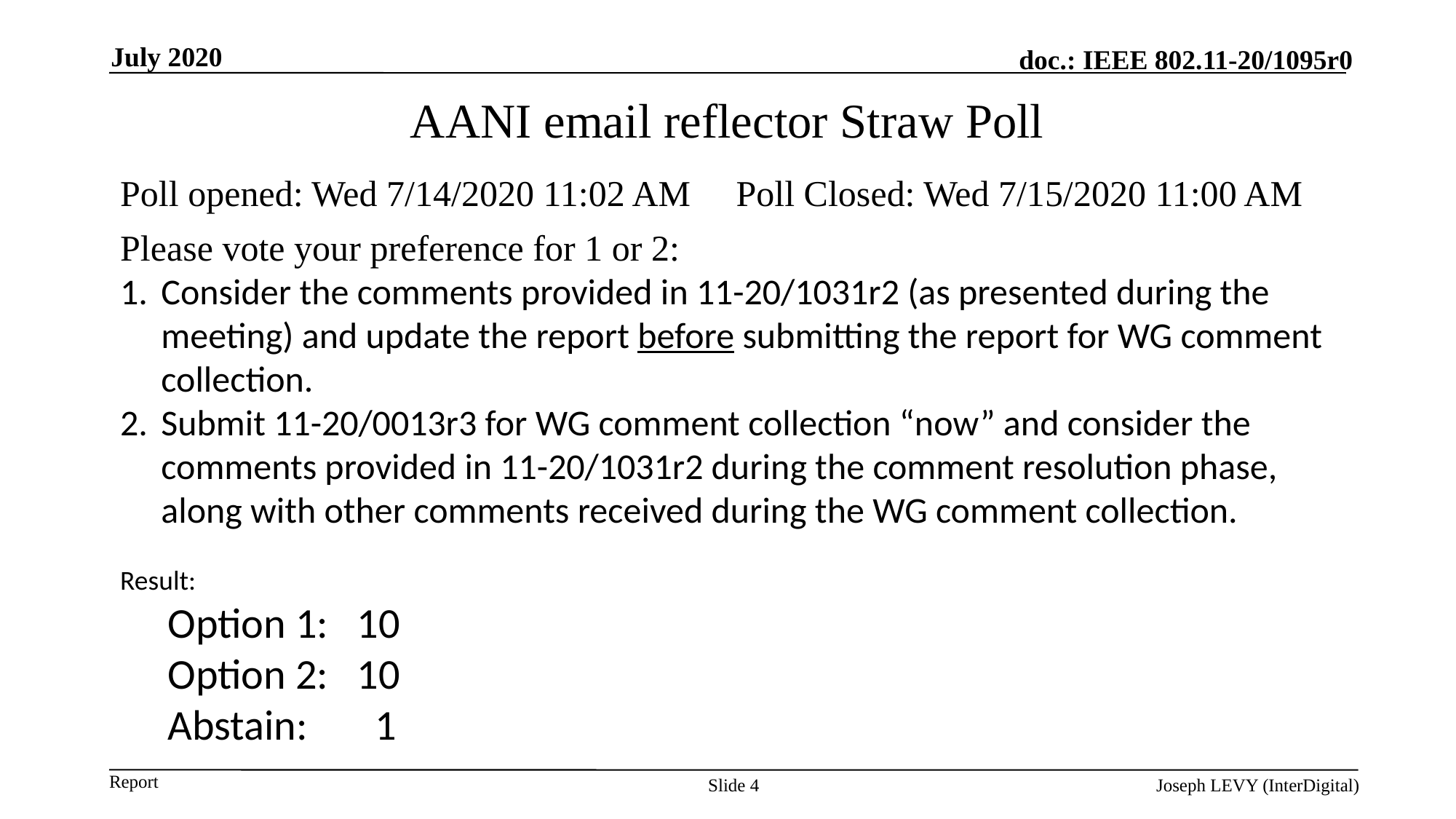

July 2020
# AANI email reflector Straw Poll
Poll opened: Wed 7/14/2020 11:02 AM     Poll Closed: Wed 7/15/2020 11:00 AM

Please vote your preference for 1 or 2:
Consider the comments provided in 11-20/1031r2 (as presented during the meeting) and update the report before submitting the report for WG comment collection.
Submit 11-20/0013r3 for WG comment collection “now” and consider the comments provided in 11-20/1031r2 during the comment resolution phase, along with other comments received during the WG comment collection.

Result:
Option 1:   10
Option 2:   10
Abstain:       1

Slide 4
Joseph LEVY (InterDigital)